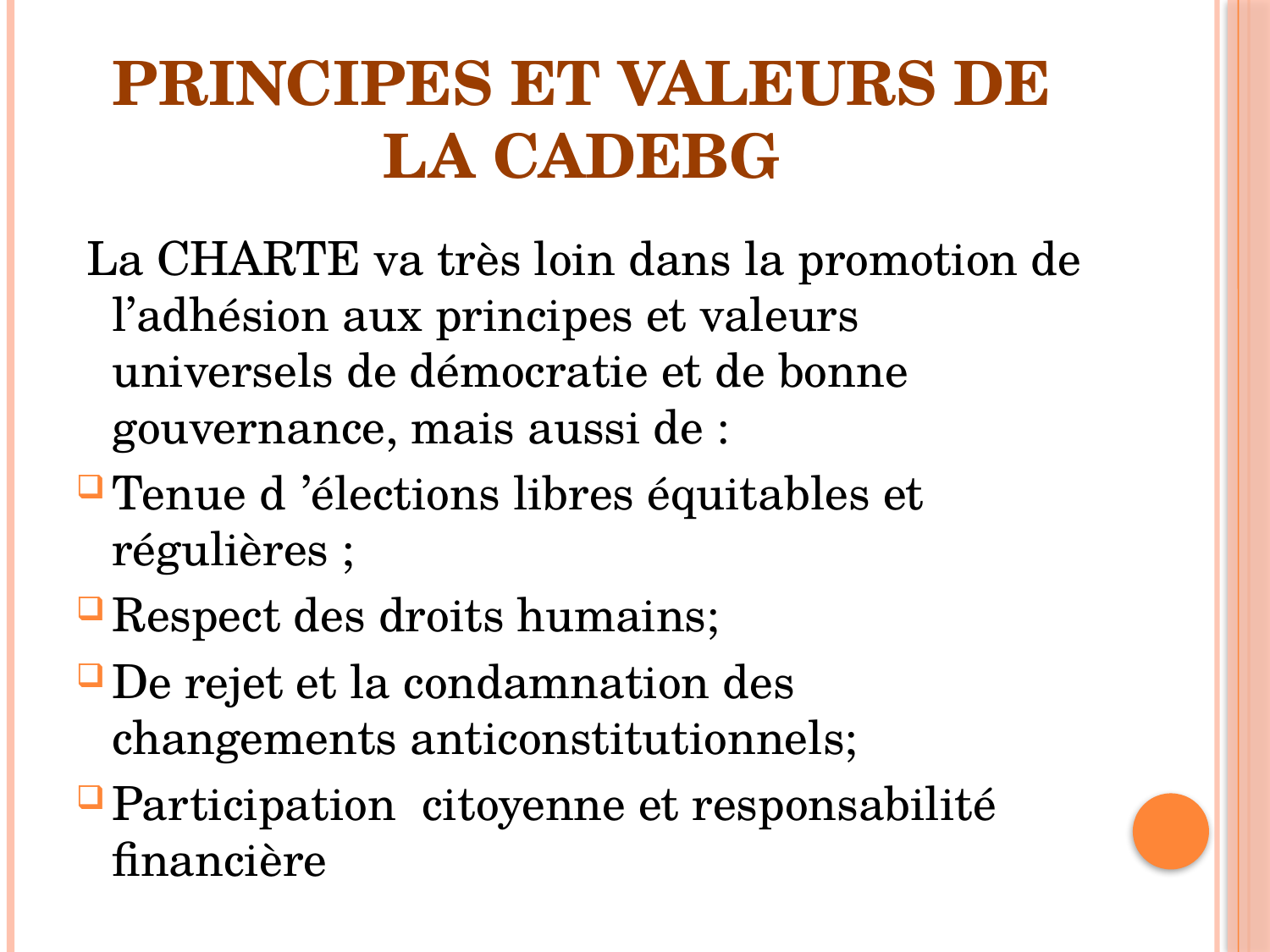

# Principes et valeurs de la CADEBG
 La CHARTE va très loin dans la promotion de l’adhésion aux principes et valeurs universels de démocratie et de bonne gouvernance, mais aussi de :
Tenue d ’élections libres équitables et régulières ;
Respect des droits humains;
De rejet et la condamnation des changements anticonstitutionnels;
Participation  citoyenne et responsabilité  financière